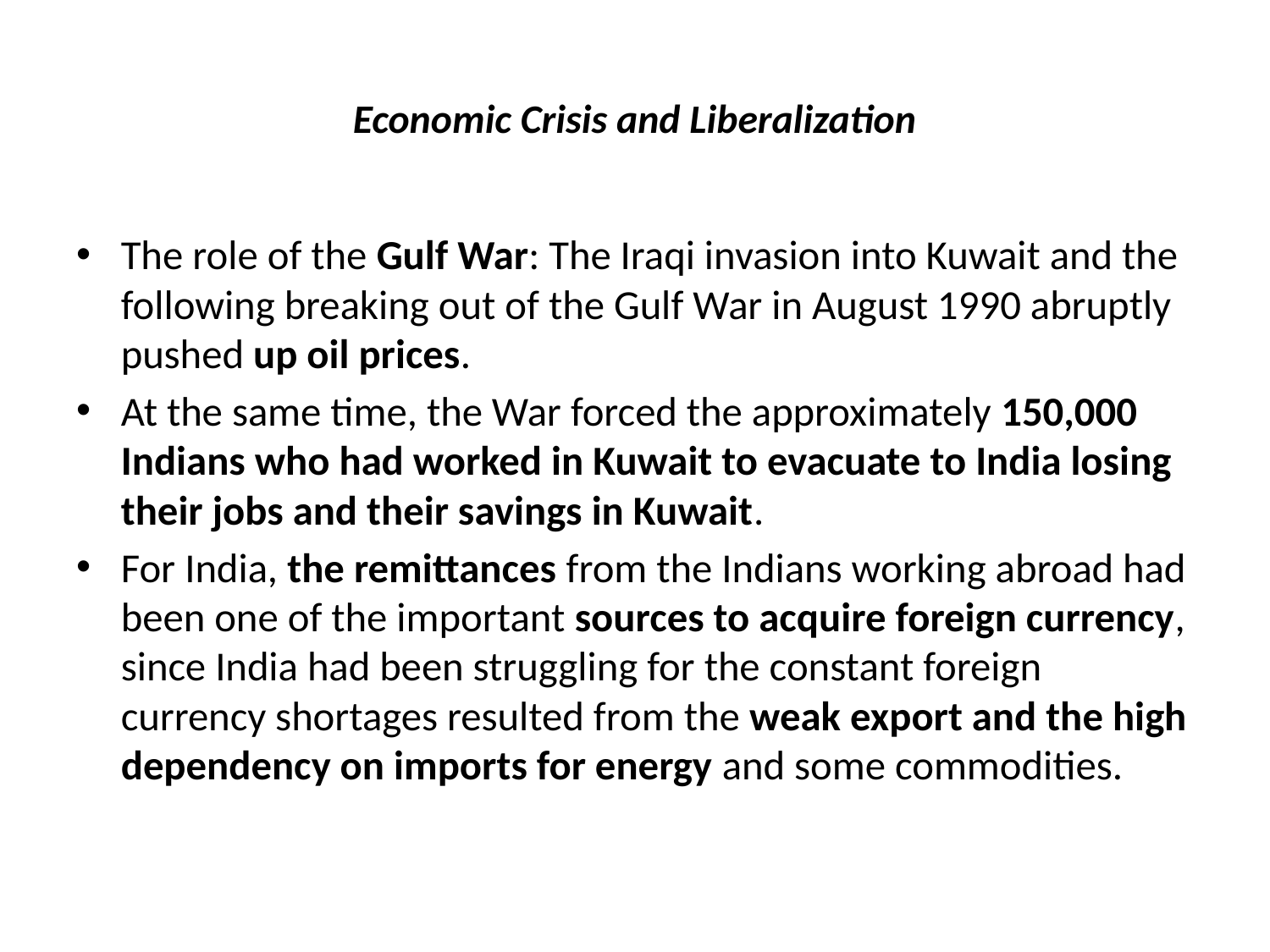

# Economic Crisis and Liberalization
The role of the Gulf War: The Iraqi invasion into Kuwait and the following breaking out of the Gulf War in August 1990 abruptly pushed up oil prices.
At the same time, the War forced the approximately 150,000 Indians who had worked in Kuwait to evacuate to India losing their jobs and their savings in Kuwait.
For India, the remittances from the Indians working abroad had been one of the important sources to acquire foreign currency, since India had been struggling for the constant foreign currency shortages resulted from the weak export and the high dependency on imports for energy and some commodities.